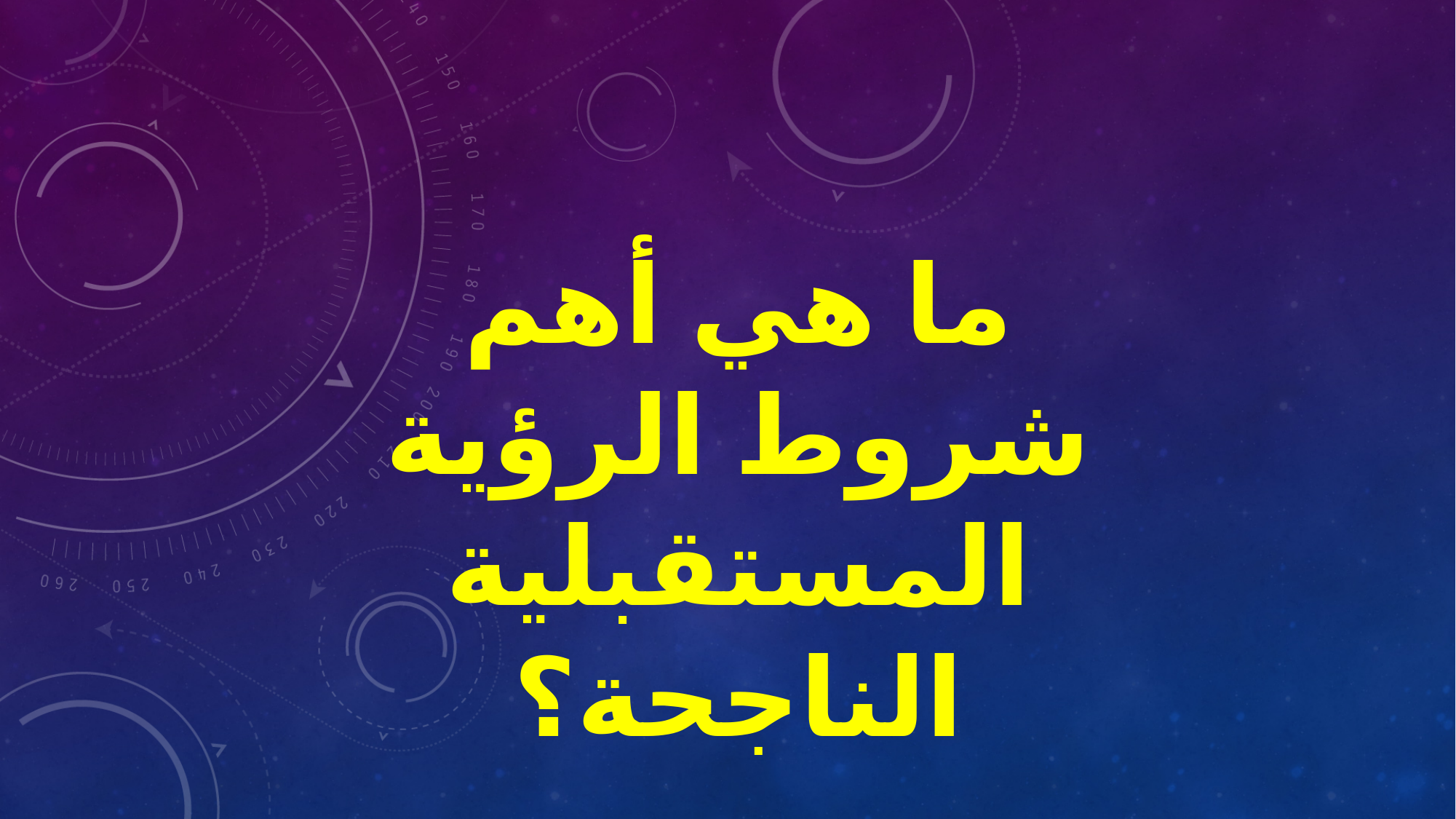

ما هي أهم شروط الرؤية المستقبلية الناجحة؟